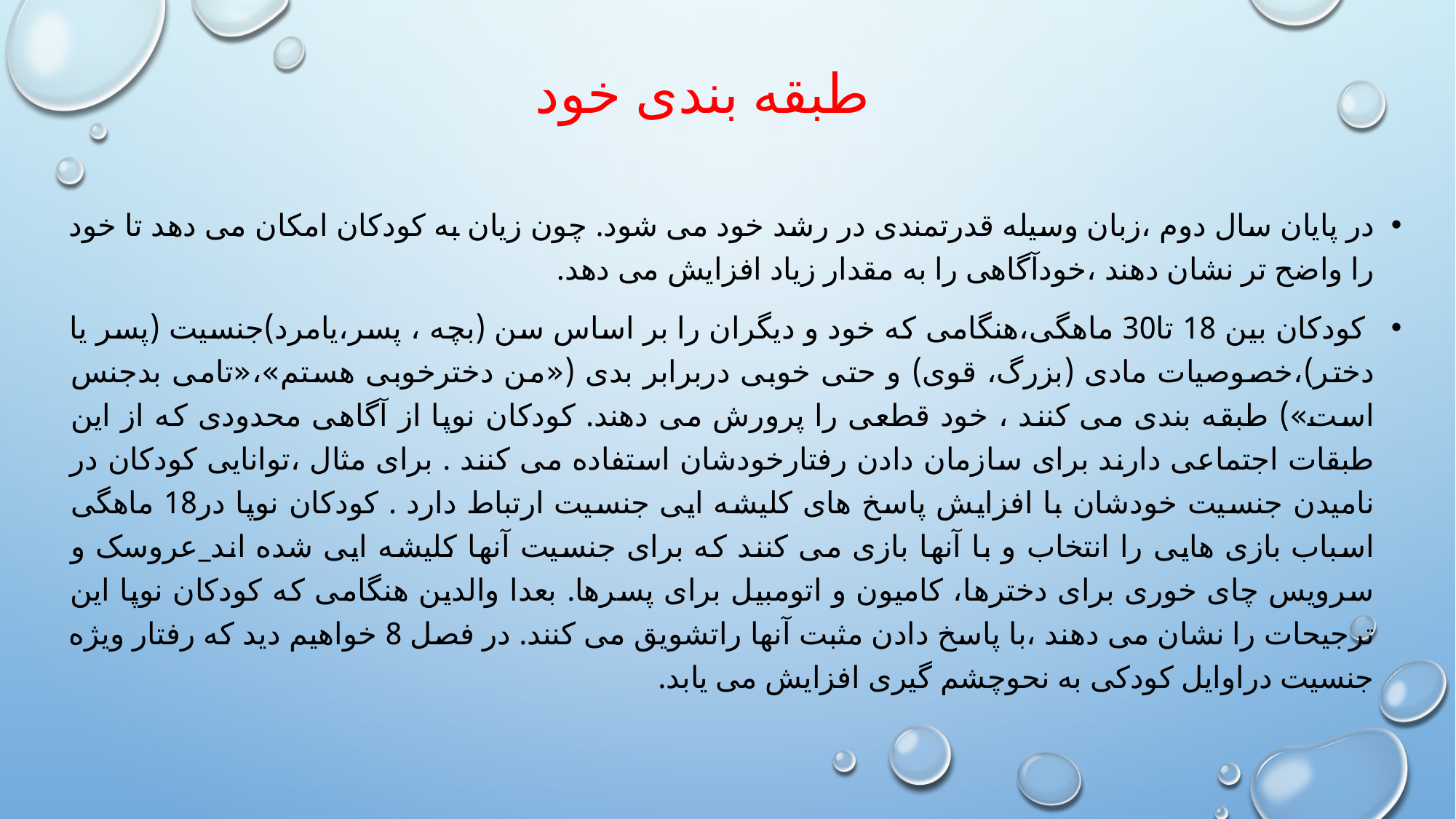

# طبقه بندی خود
در پایان سال دوم ،زبان وسیله قدرتمندی در رشد خود می شود. چون زیان به کودکان امکان می دهد تا خود را واضح تر نشان دهند ،خودآگاهی را به مقدار زیاد افزایش می دهد.
 کودکان بین 18 تا30 ماهگی،هنگامی که خود و دیگران را بر اساس سن (بچه ، پسر،یامرد)جنسیت (پسر یا دختر)،خصوصیات مادی (بزرگ، قوی) و حتی خوبی دربرابر بدی («من دخترخوبی هستم»،«تامی بدجنس است») طبقه بندی می کنند ، خود قطعی را پرورش می دهند. کودکان نوپا از آگاهی محدودی که از این طبقات اجتماعی دارند برای سازمان دادن رفتارخودشان استفاده می کنند . برای مثال ،توانایی کودکان در نامیدن جنسیت خودشان با افزایش پاسخ های کلیشه ایی جنسیت ارتباط دارد . کودکان نوپا در18 ماهگی اسباب بازی هایی را انتخاب و با آنها بازی می کنند که برای جنسیت آنها کلیشه ایی شده اند_عروسک و سرویس چای خوری برای دخترها، کامیون و اتومبیل برای پسرها. بعدا والدین هنگامی که کودکان نوپا این ترجیحات را نشان می دهند ،با پاسخ دادن مثبت آنها راتشویق می کنند. در فصل 8 خواهیم دید که رفتار ویژه جنسیت دراوایل کودکی به نحوچشم گیری افزایش می یابد.